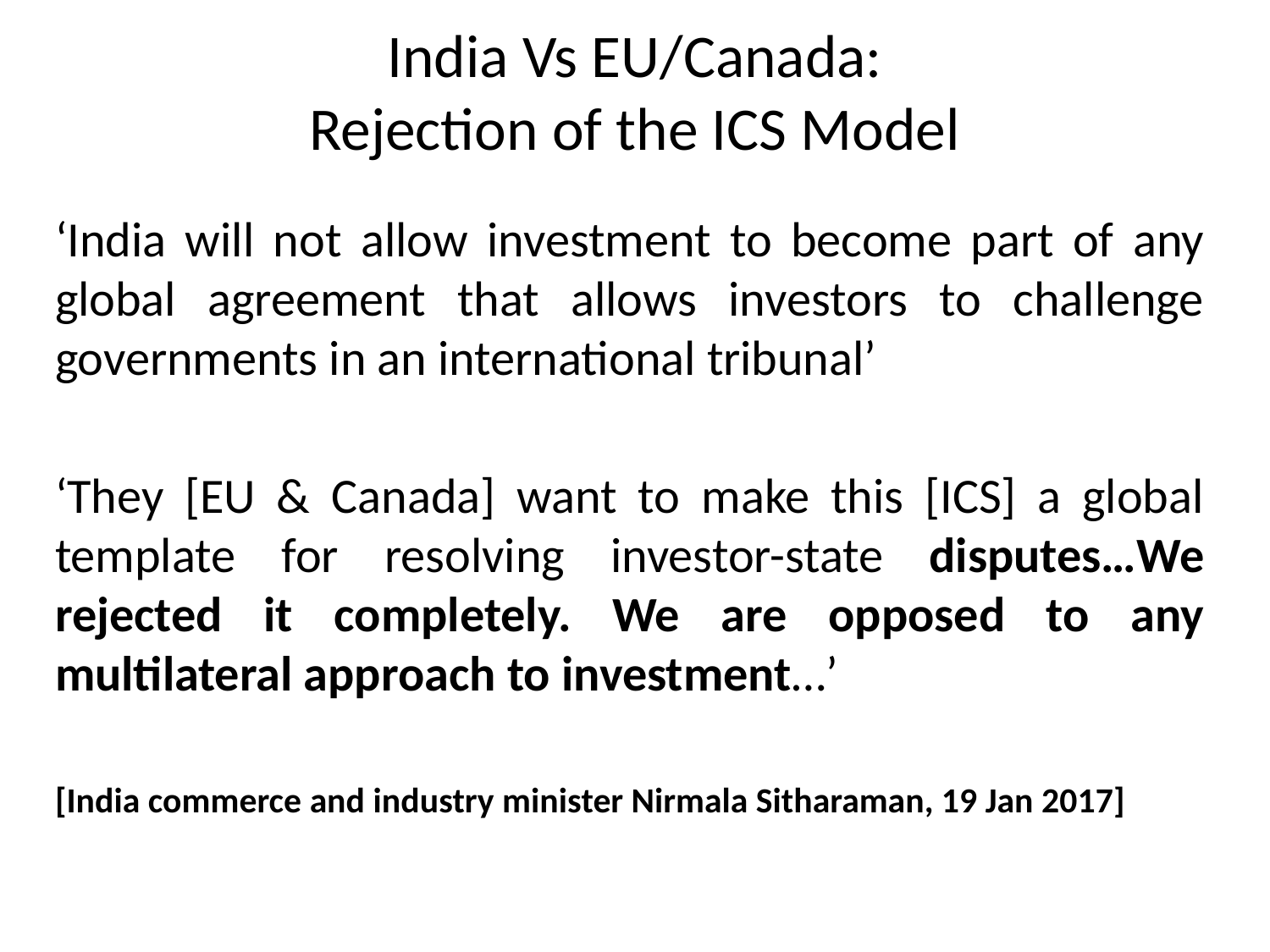

# India Vs EU/Canada: Rejection of the ICS Model
‘India will not allow investment to become part of any global agreement that allows investors to challenge governments in an international tribunal’

‘They [EU & Canada] want to make this [ICS] a global template for resolving investor-state disputes…We rejected it completely. We are opposed to any multilateral approach to investment…’

[India commerce and industry minister Nirmala Sitharaman, 19 Jan 2017]